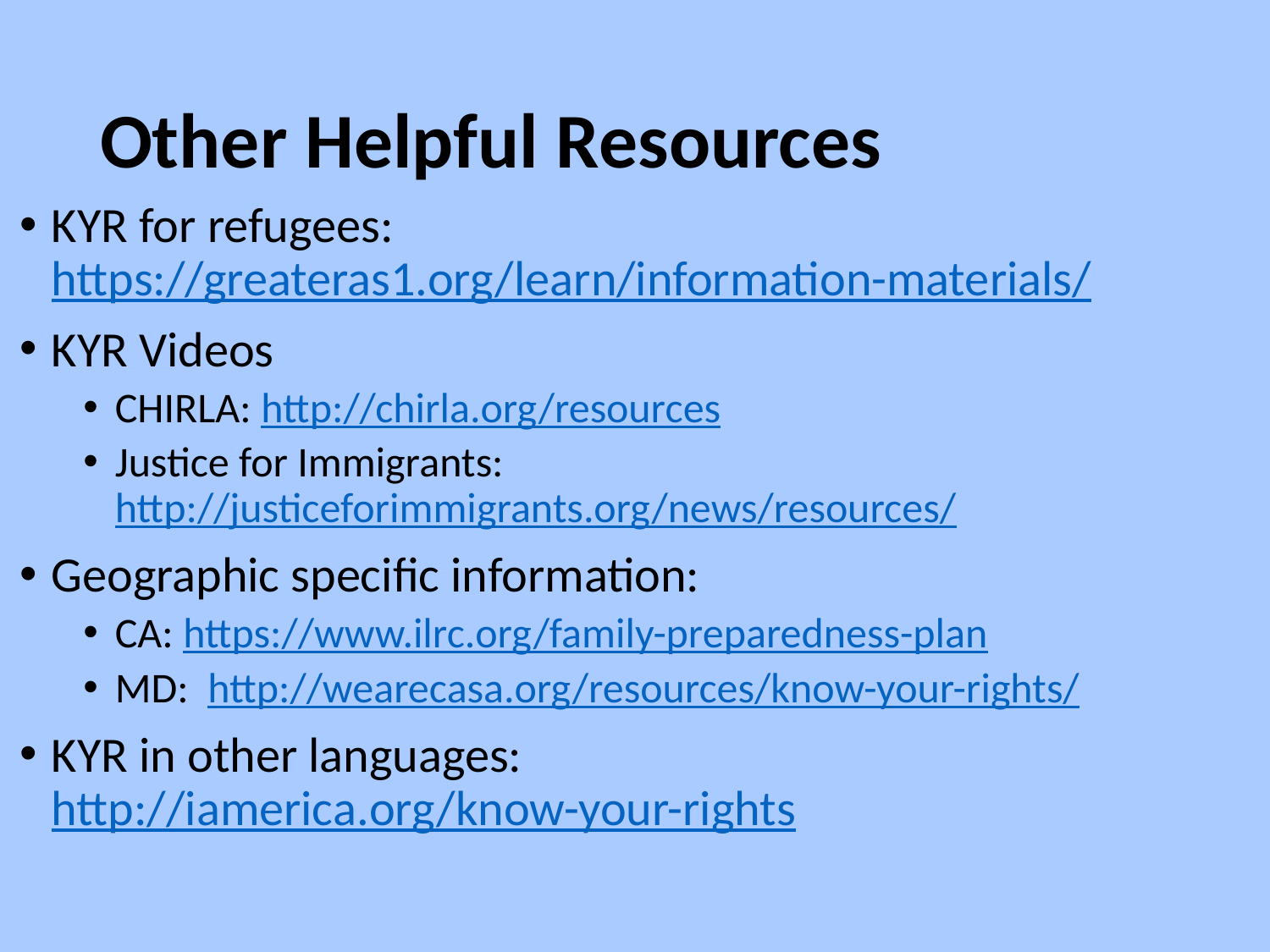

# Other Helpful Resources
KYR for refugees: https://greateras1.org/learn/information-materials/
KYR Videos
CHIRLA: http://chirla.org/resources
Justice for Immigrants: http://justiceforimmigrants.org/news/resources/
Geographic specific information:
CA: https://www.ilrc.org/family-preparedness-plan
MD:  http://wearecasa.org/resources/know-your-rights/
KYR in other languages: http://iamerica.org/know-your-rights